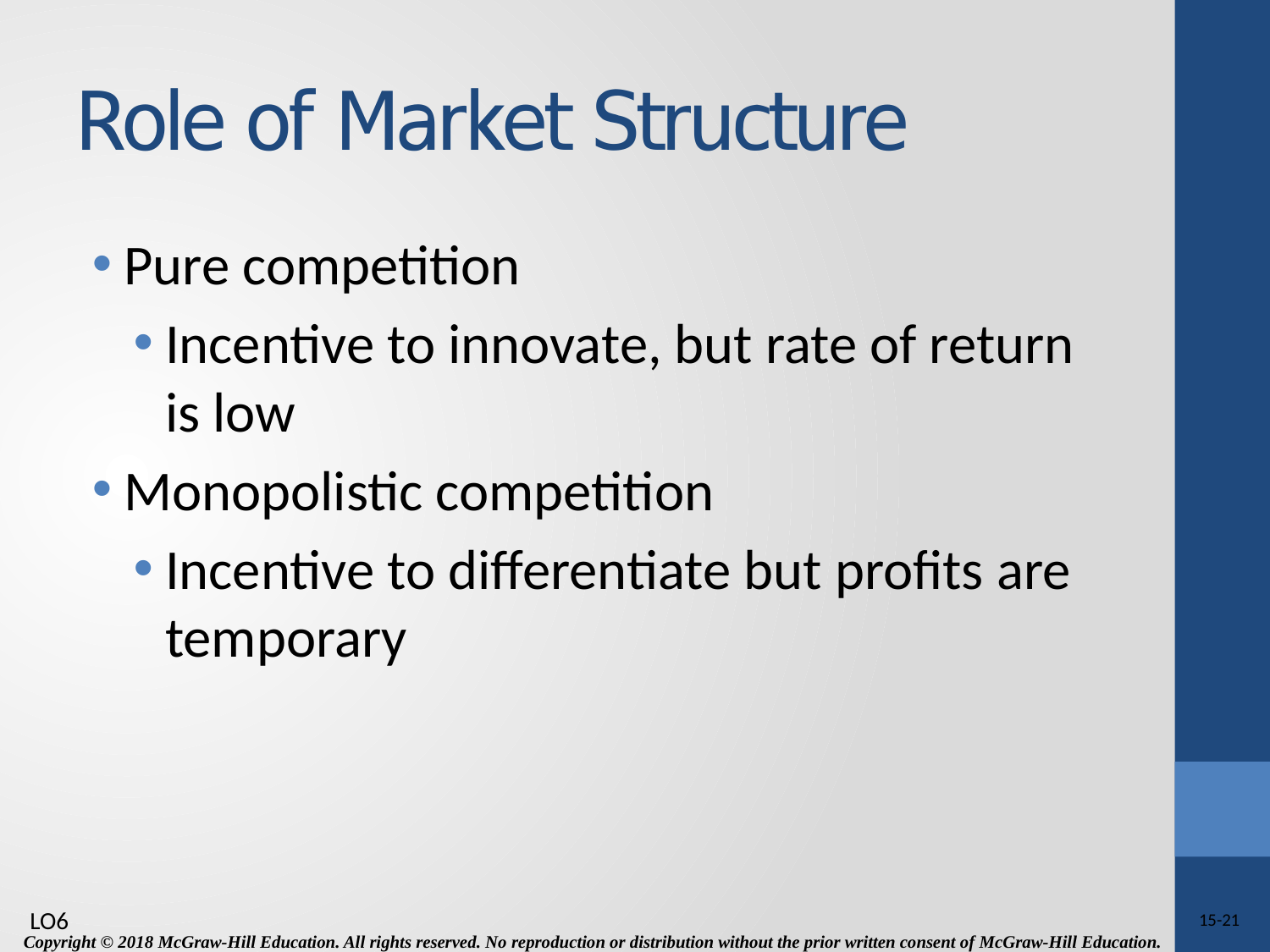

# Role of Market Structure
Pure competition
Incentive to innovate, but rate of return is low
Monopolistic competition
Incentive to differentiate but profits are temporary
LO6